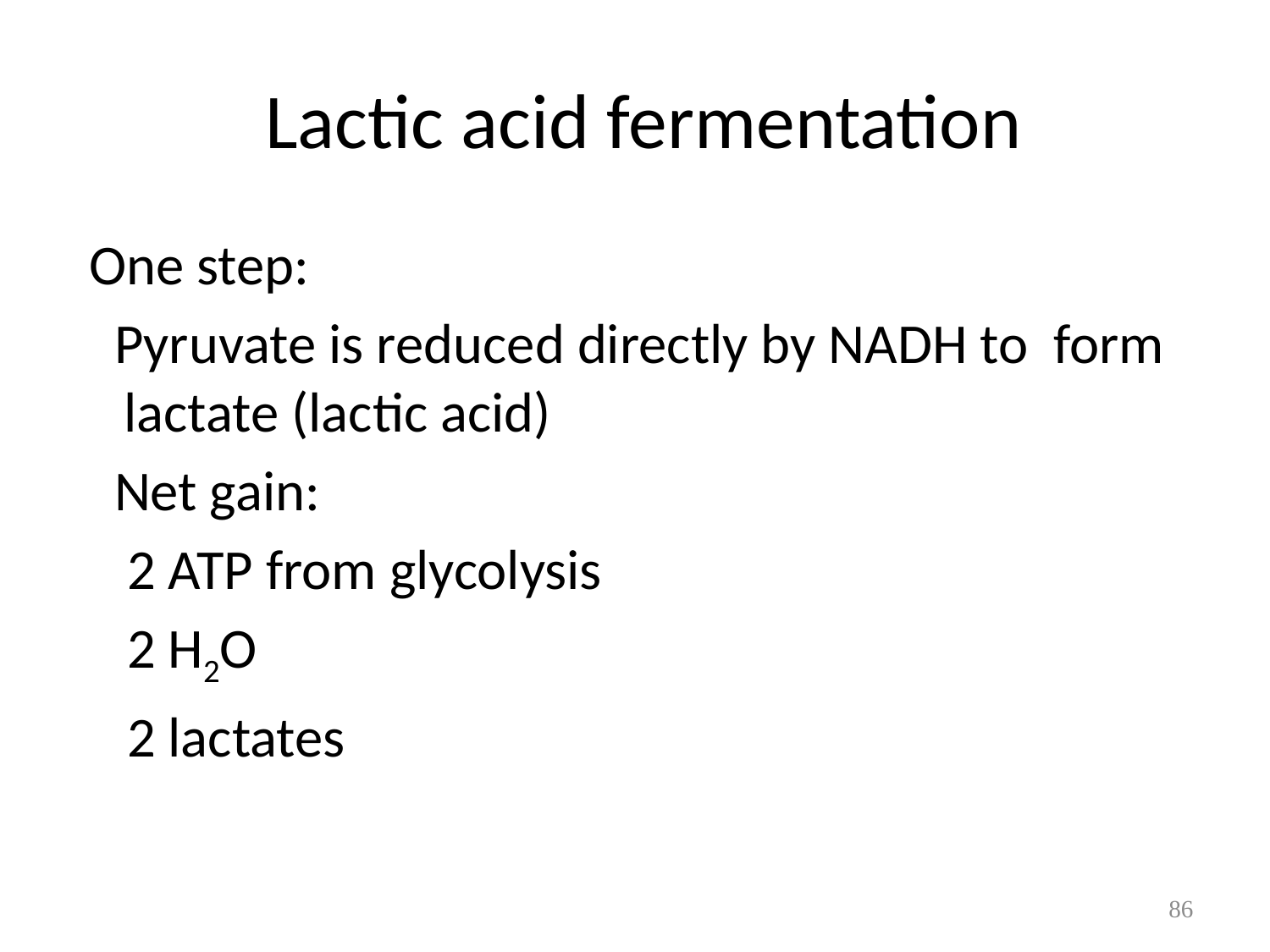

# Lactic acid fermentation
 One step:
   Pyruvate is reduced directly by NADH to  form lactate (lactic acid)
   Net gain:
    2 ATP from glycolysis
    2 H2O
    2 lactates
86